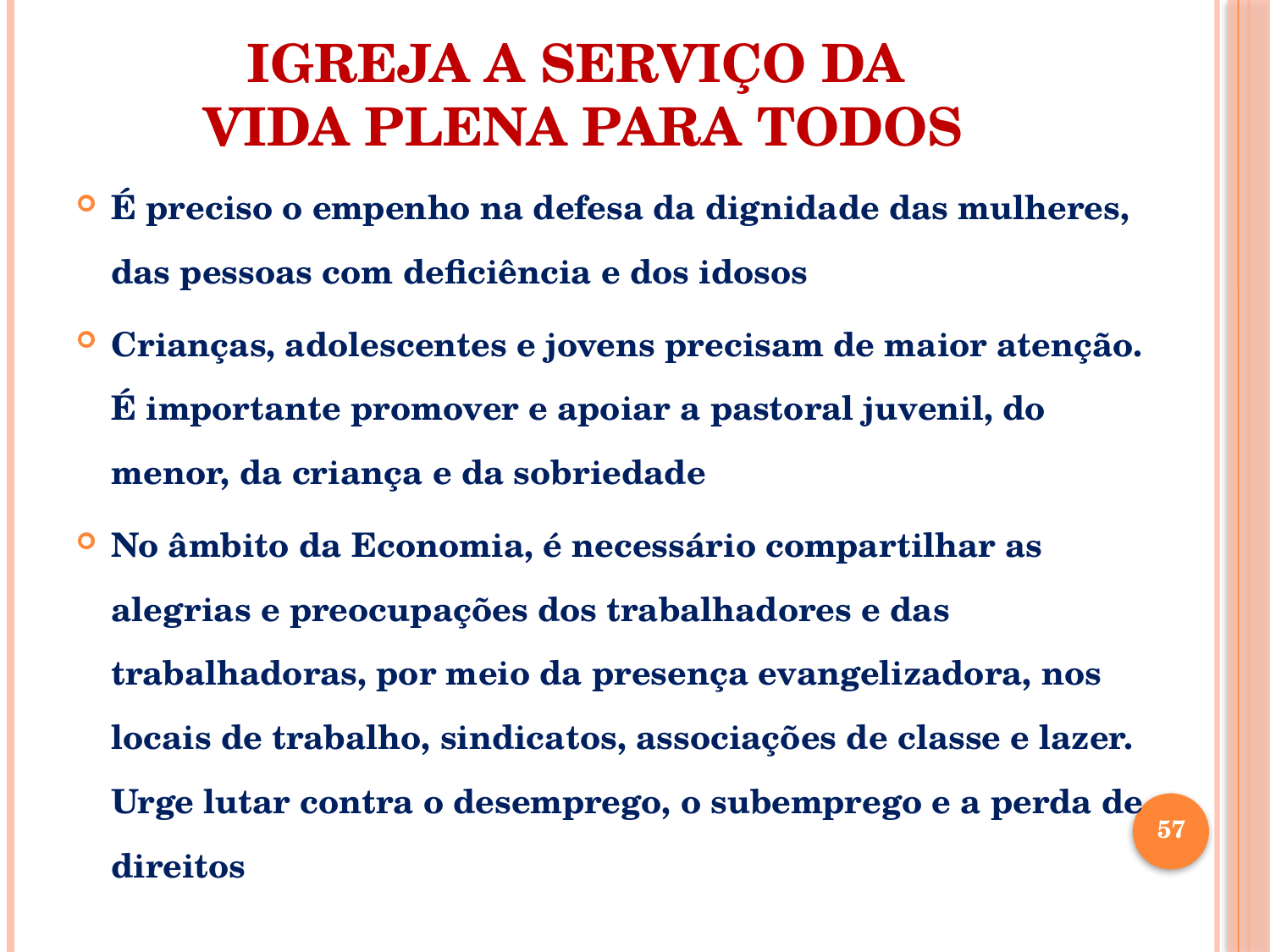

# IGREJA A SERVIÇO DA VIDA PLENA PARA TODOS
É preciso o empenho na defesa da dignidade das mulheres, das pessoas com deficiência e dos idosos
Crianças, adolescentes e jovens precisam de maior atenção. É importante promover e apoiar a pastoral juvenil, do menor, da criança e da sobriedade
No âmbito da Economia, é necessário compartilhar as alegrias e preocupações dos trabalhadores e das trabalhadoras, por meio da presença evangelizadora, nos locais de trabalho, sindicatos, associações de classe e lazer. Urge lutar contra o desemprego, o subemprego e a perda de direitos
57